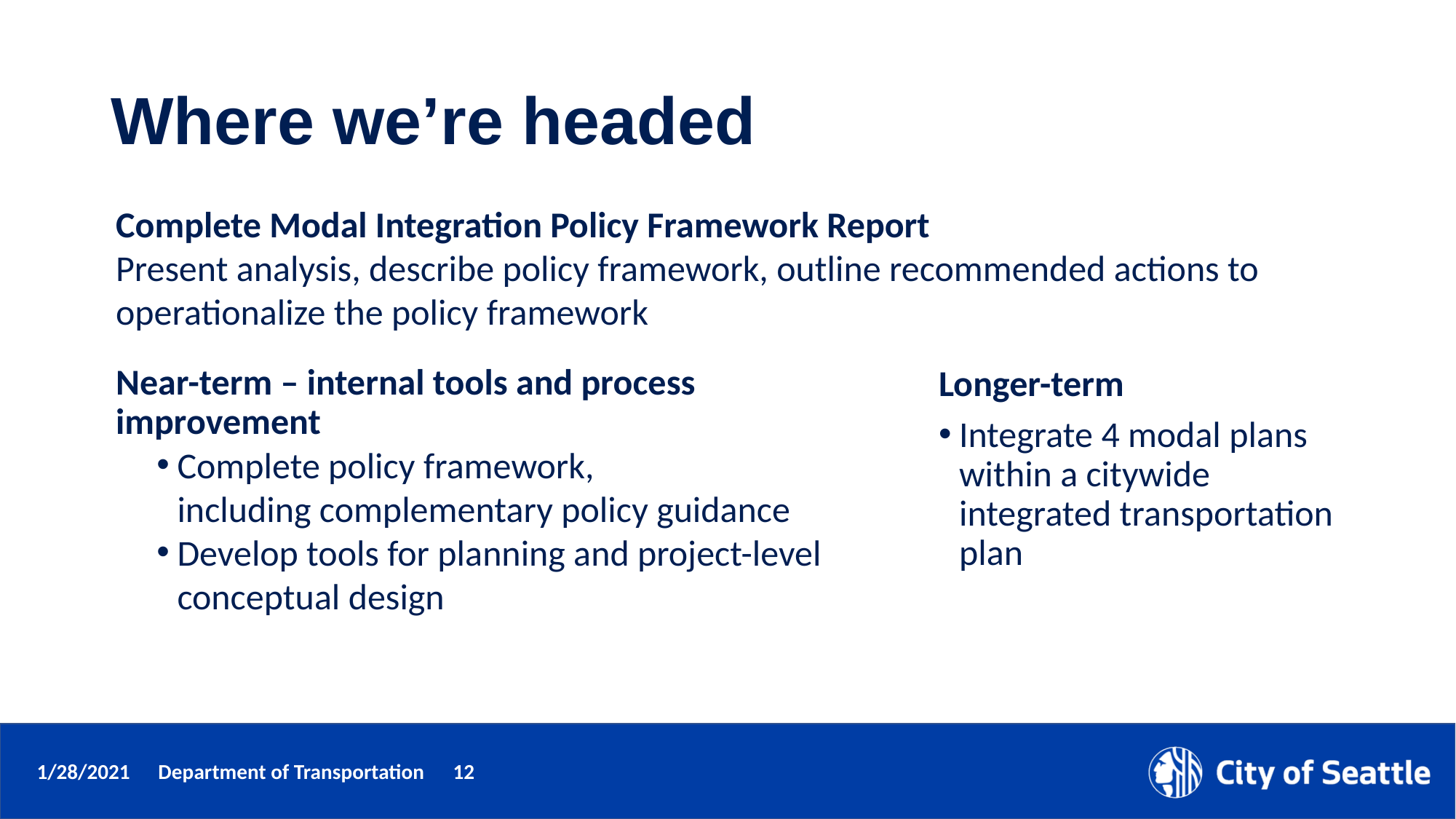

# Where we’re headed
Complete Modal Integration Policy Framework Report
Present analysis, describe policy framework, outline recommended actions to operationalize the policy framework
Near-term – internal tools and process improvement
Complete policy framework, including complementary policy guidance
Develop tools for planning and project-level conceptual design
Longer-term
Integrate 4 modal plans within a citywide integrated transportation plan